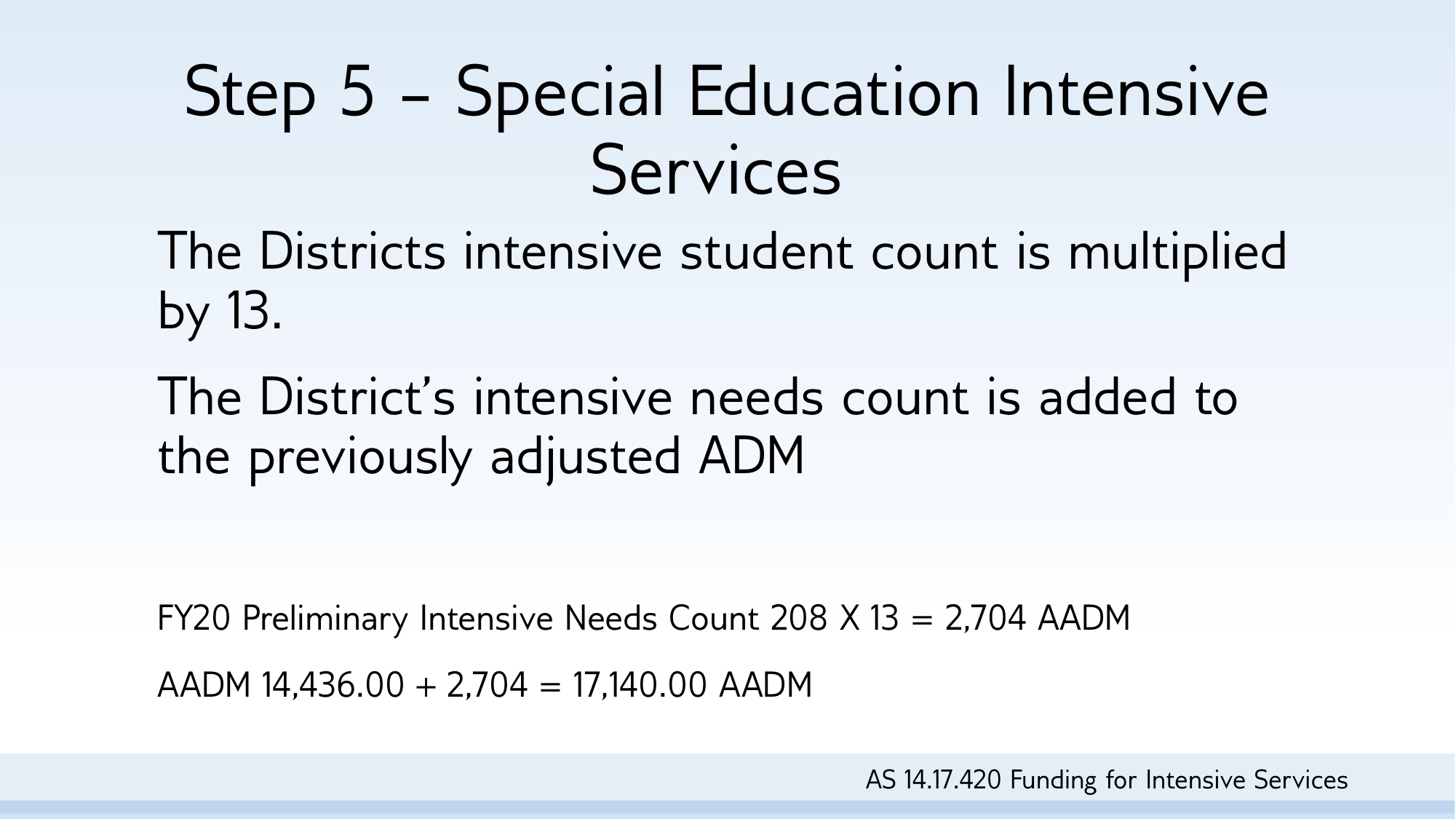

# Step 5 – Special Education Intensive Services
The Districts intensive student count is multiplied by 13.
The District’s intensive needs count is added to the previously adjusted ADM

FY20 Preliminary Intensive Needs Count 208 X 13 = 2,704 AADM
AADM 14,436.00 + 2,704 = 17,140.00 AADM
AS 14.17.420 Funding for Intensive Services